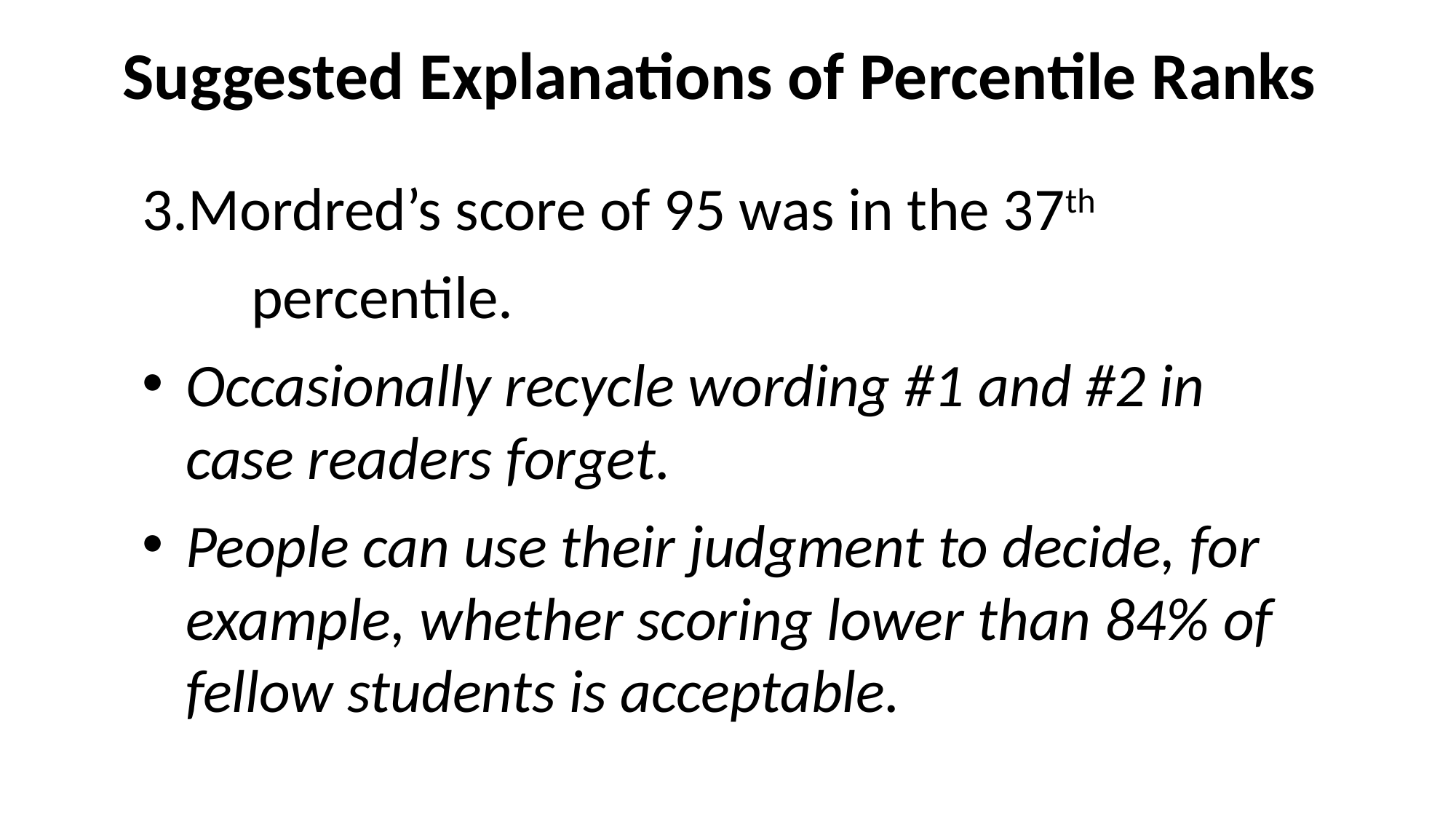

# Suggested Explanations of Percentile Ranks
Mordred’s score of 95 was in the 37th
        percentile.
Occasionally recycle wording #1 and #2 in case readers forget.
People can use their judgment to decide, for example, whether scoring lower than 84% of fellow students is acceptable.